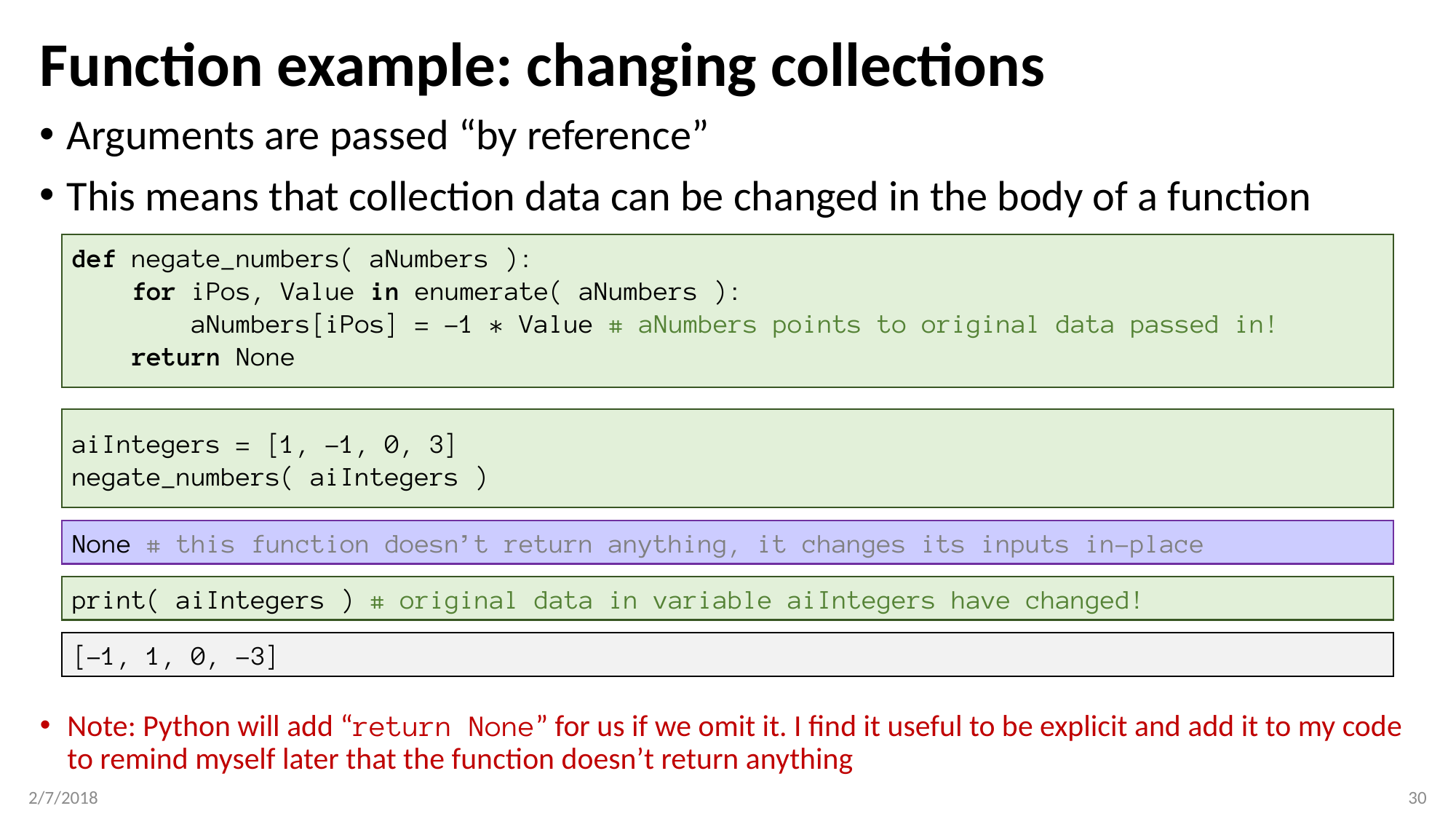

# Function example: changing collections
Arguments are passed “by reference”
This means that collection data can be changed in the body of a function
def negate_numbers( aNumbers ):
    for iPos, Value in enumerate( aNumbers ):
        aNumbers[iPos] = -1 * Value # aNumbers points to original data passed in!
    return None
aiIntegers = [1, -1, 0, 3]
negate_numbers( aiIntegers )
None # this function doesn’t return anything, it changes its inputs in-place
print( aiIntegers ) # original data in variable aiIntegers have changed!
[-1, 1, 0, -3]
Note: Python will add “return None” for us if we omit it. I find it useful to be explicit and add it to my code to remind myself later that the function doesn’t return anything
2/7/2018
30